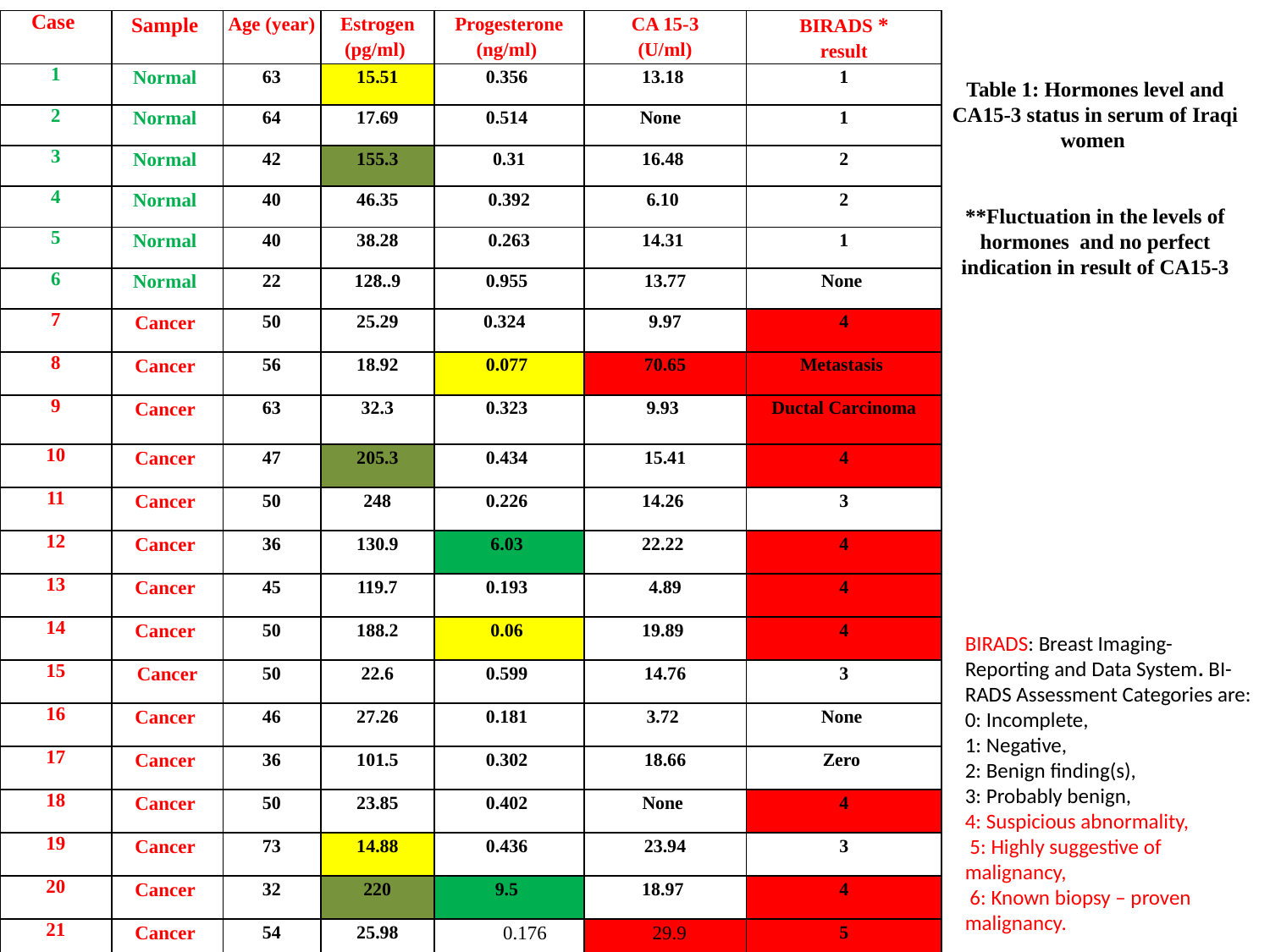

| Case | Sample | Age (year) | Estrogen (pg/ml) | Progesterone (ng/ml) | CA 15-3 (U/ml) | BIRADS \* result |
| --- | --- | --- | --- | --- | --- | --- |
| 1 | Normal | 63 | 15.51 | 0.356 | 13.18 | 1 |
| 2 | Normal | 64 | 17.69 | 0.514 | None | 1 |
| 3 | Normal | 42 | 155.3 | 0.31 | 16.48 | 2 |
| 4 | Normal | 40 | 46.35 | 0.392 | 6.10 | 2 |
| 5 | Normal | 40 | 38.28 | 0.263 | 14.31 | 1 |
| 6 | Normal | 22 | 128..9 | 0.955 | 13.77 | None |
| 7 | Cancer | 50 | 25.29 | 0.324 | 9.97 | 4 |
| 8 | Cancer | 56 | 18.92 | 0.077 | 70.65 | Metastasis |
| 9 | Cancer | 63 | 32.3 | 0.323 | 9.93 | Ductal Carcinoma |
| 10 | Cancer | 47 | 205.3 | 0.434 | 15.41 | 4 |
| 11 | Cancer | 50 | 248 | 0.226 | 14.26 | 3 |
| 12 | Cancer | 36 | 130.9 | 6.03 | 22.22 | 4 |
| 13 | Cancer | 45 | 119.7 | 0.193 | 4.89 | 4 |
| 14 | Cancer | 50 | 188.2 | 0.06 | 19.89 | 4 |
| 15 | Cancer | 50 | 22.6 | 0.599 | 14.76 | 3 |
| 16 | Cancer | 46 | 27.26 | 0.181 | 3.72 | None |
| 17 | Cancer | 36 | 101.5 | 0.302 | 18.66 | Zero |
| 18 | Cancer | 50 | 23.85 | 0.402 | None | 4 |
| 19 | Cancer | 73 | 14.88 | 0.436 | 23.94 | 3 |
| 20 | Cancer | 32 | 220 | 9.5 | 18.97 | 4 |
| 21 | Cancer | 54 | 25.98 | 0.176 | 29.9 | 5 |
Table 1: Hormones level and CA15-3 status in serum of Iraqi women

**Fluctuation in the levels of hormones  and no perfect indication in result of CA15-3
BIRADS: Breast Imaging-Reporting and Data System. BI-RADS Assessment Categories are:
0: Incomplete,
1: Negative,
2: Benign finding(s),
3: Probably benign,
4: Suspicious abnormality,
 5: Highly suggestive of malignancy,
 6: Known biopsy – proven malignancy.